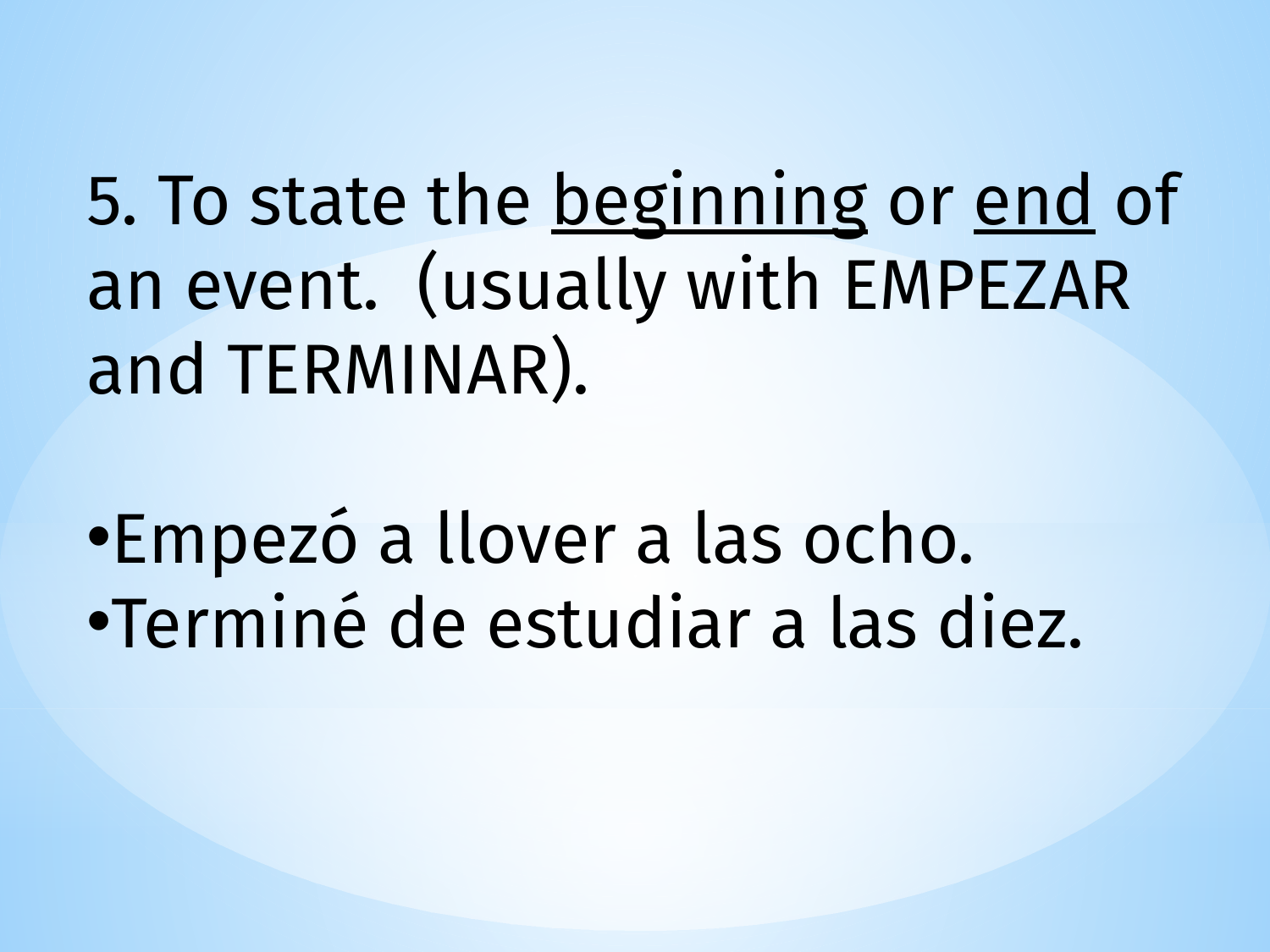

5. To state the beginning or end of an event.  (usually with EMPEZAR and TERMINAR).

Empezó a llover a las ocho.
Terminé de estudiar a las diez.